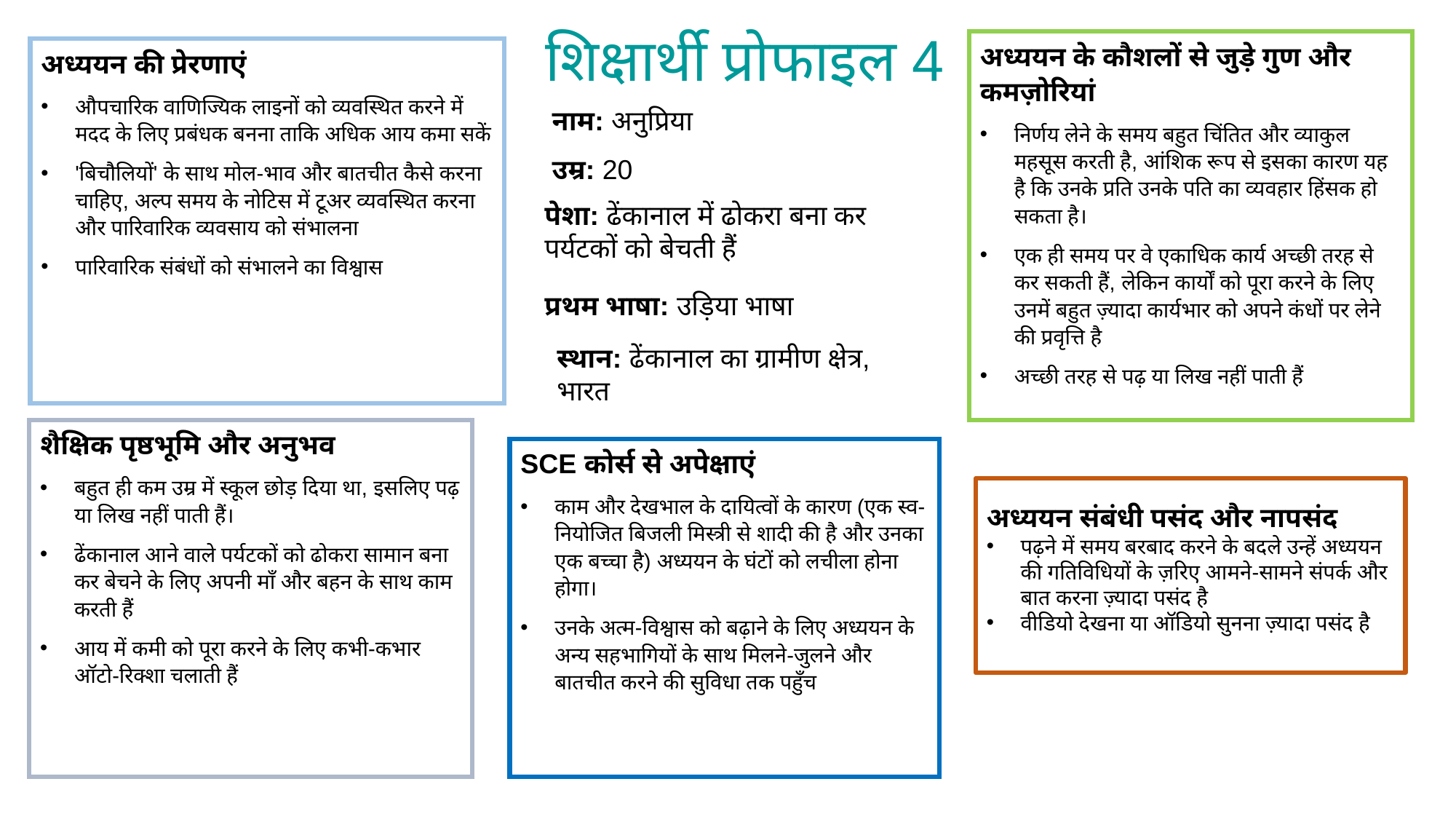

शिक्षार्थी प्रोफाइल 4
अध्ययन के कौशलों से जुड़े गुण और कमज़ोरियां
निर्णय लेने के समय बहुत चिंतित और व्याकुल महसूस करती है, आंशिक रूप से इसका कारण यह है कि उनके प्रति उनके पति का व्यवहार हिंसक हो सकता है।
एक ही समय पर वे एकाधिक कार्य अच्छी तरह से कर सकती हैं, लेकिन कार्यों को पूरा करने के लिए उनमें बहुत ज़्यादा कार्यभार को अपने कंधों पर लेने की प्रवृत्ति है
अच्छी तरह से पढ़ या लिख नहीं पाती हैं

अध्ययन की प्रेरणाएं
औपचारिक वाणिज्यिक लाइनों को व्यवस्थित करने में मदद के लिए प्रबंधक बनना ताकि अधिक आय कमा सकें
'बिचौलियों' के साथ मोल-भाव और बातचीत कैसे करना चाहिए, अल्प समय के नोटिस में टूअर व्यवस्थित करना और पारिवारिक व्यवसाय को संभालना
पारिवारिक संबंधों को संभालने का विश्वास
नाम: अनुप्रिया
उम्र: 20
पेशा: ढेंकानाल में ढोकरा बना कर पर्यटकों को बेचती हैं
प्रथम भाषा: उड़िया भाषा
स्थान: ढेंकानाल का ग्रामीण क्षेत्र, भारत
शैक्षिक पृष्ठभूमि और अनुभव
बहुत ही कम उम्र में स्कूल छोड़ दिया था, इसलिए पढ़ या लिख नहीं पाती हैं।
ढेंकानाल आने वाले पर्यटकों को ढोकरा सामान बना कर बेचने के लिए अपनी माँ और बहन के साथ काम करती हैं
आय में कमी को पूरा करने के लिए कभी-कभार ऑटो-रिक्शा चलाती हैं

SCE कोर्स से अपेक्षाएं
काम और देखभाल के दायित्वों के कारण (एक स्व-नियोजित बिजली मिस्त्री से शादी की है और उनका एक बच्चा है) अध्ययन के घंटों को लचीला होना होगा।
उनके अत्म-विश्वास को बढ़ाने के लिए अध्ययन के अन्य सहभागियों के साथ मिलने-जुलने और बातचीत करने की सुविधा तक पहुँच
अध्ययन संबंधी पसंद और नापसंद
पढ़ने में समय बरबाद करने के बदले उन्हें अध्ययन की गतिविधियों के ज़रिए आमने-सामने संपर्क और बात करना ज़्यादा पसंद है
वीडियो देखना या ऑडियो सुनना ज़्यादा पसंद है